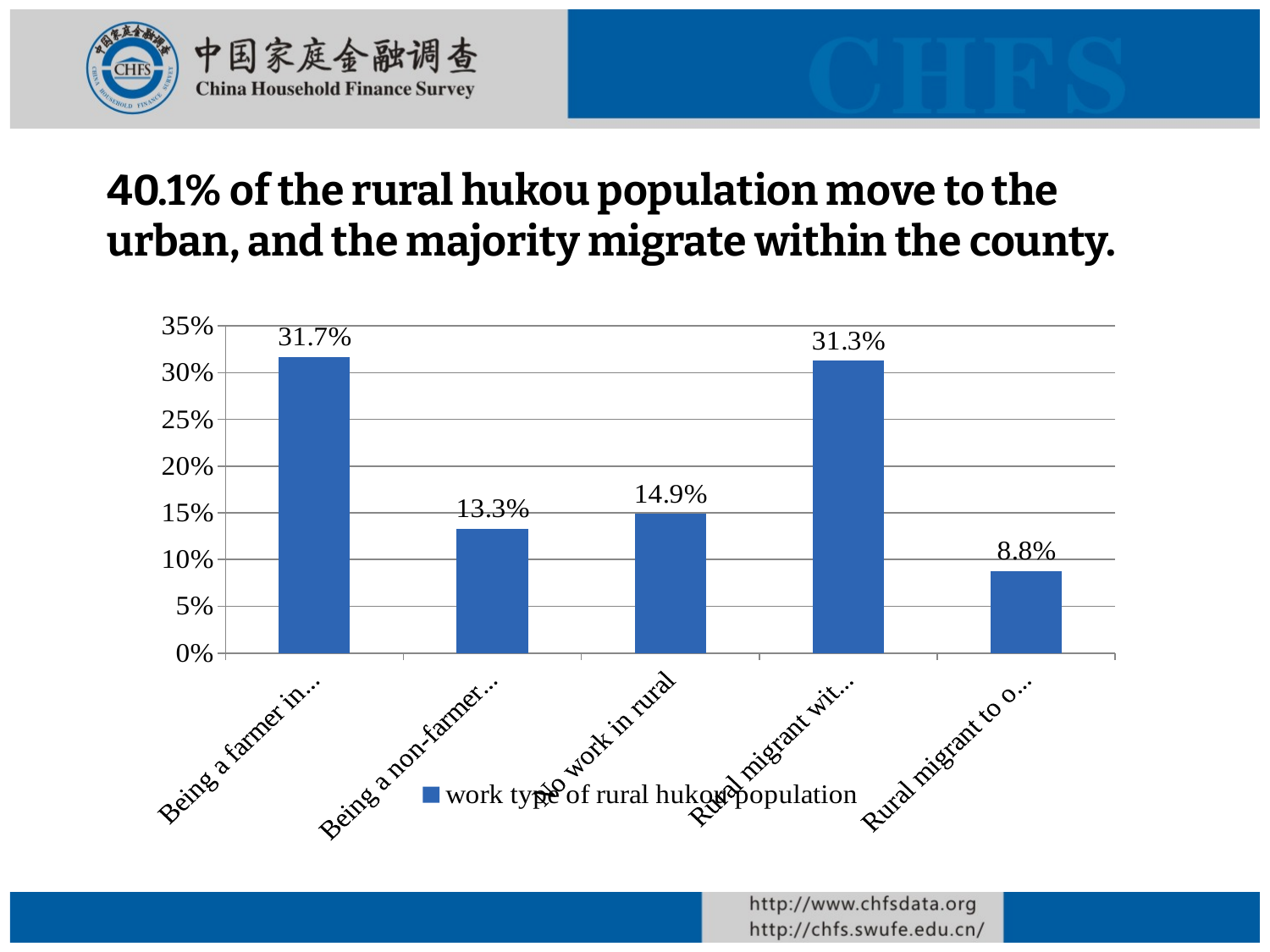

40.1% of the rural hukou population move to the urban, and the majority migrate within the county.

### Chart

| Category |  |
|---|---|
| Being a farmer in rural | 0.3170000000000001 |
| Being a non-farmer in rural | 0.133 |
| No work in rural | 0.14900000000000005 |
| Rural migrant within county | 0.3130000000000001 |
| Rural migrant to outer county | 0.08800000000000005 |